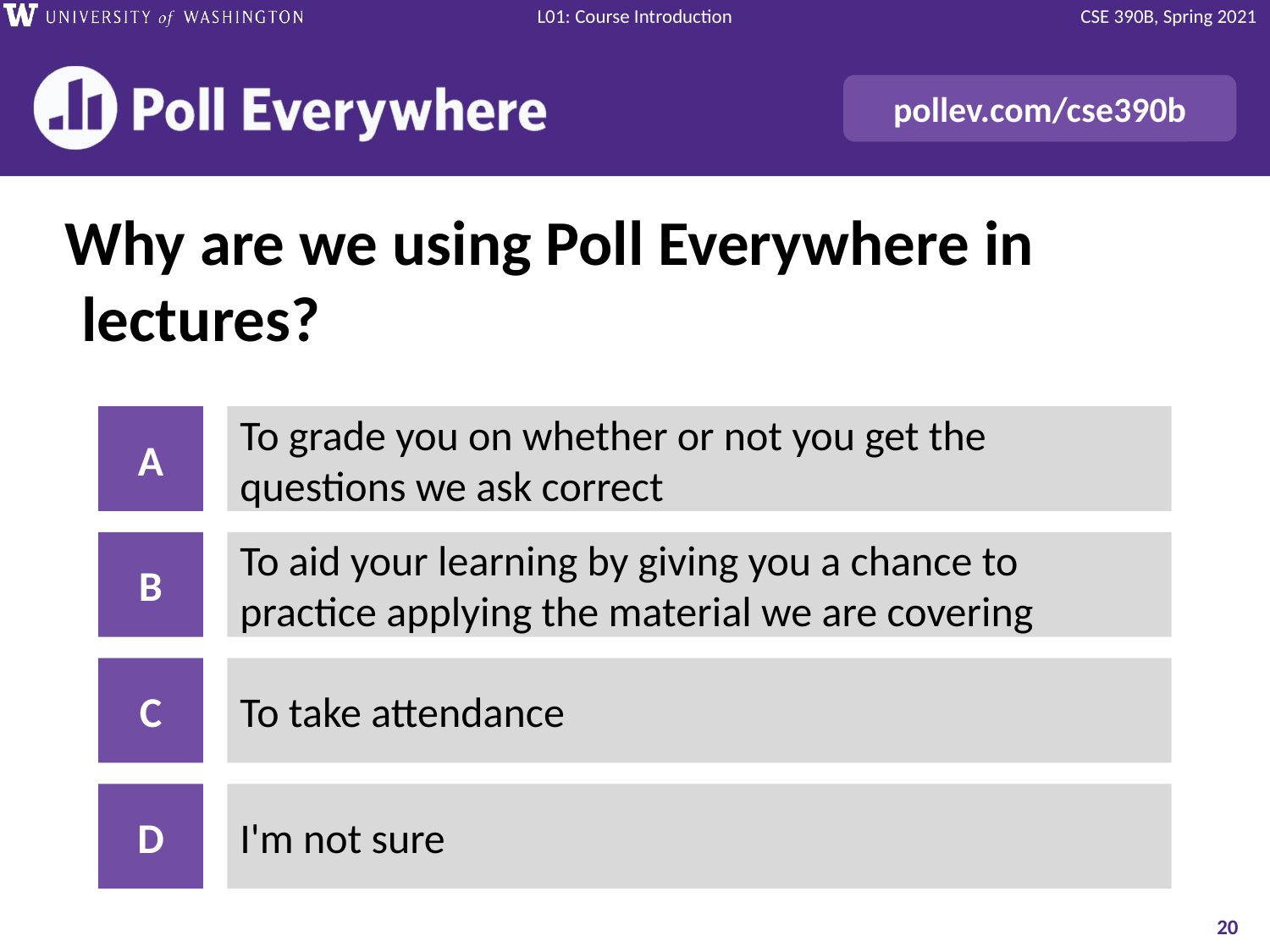

# Why are we using Poll Everywhere in lectures?
A
To grade you on whether or not you get the questions we ask correct
B
To aid your learning by giving you a chance to practice applying the material we are covering
C
To take attendance
D
I'm not sure
20